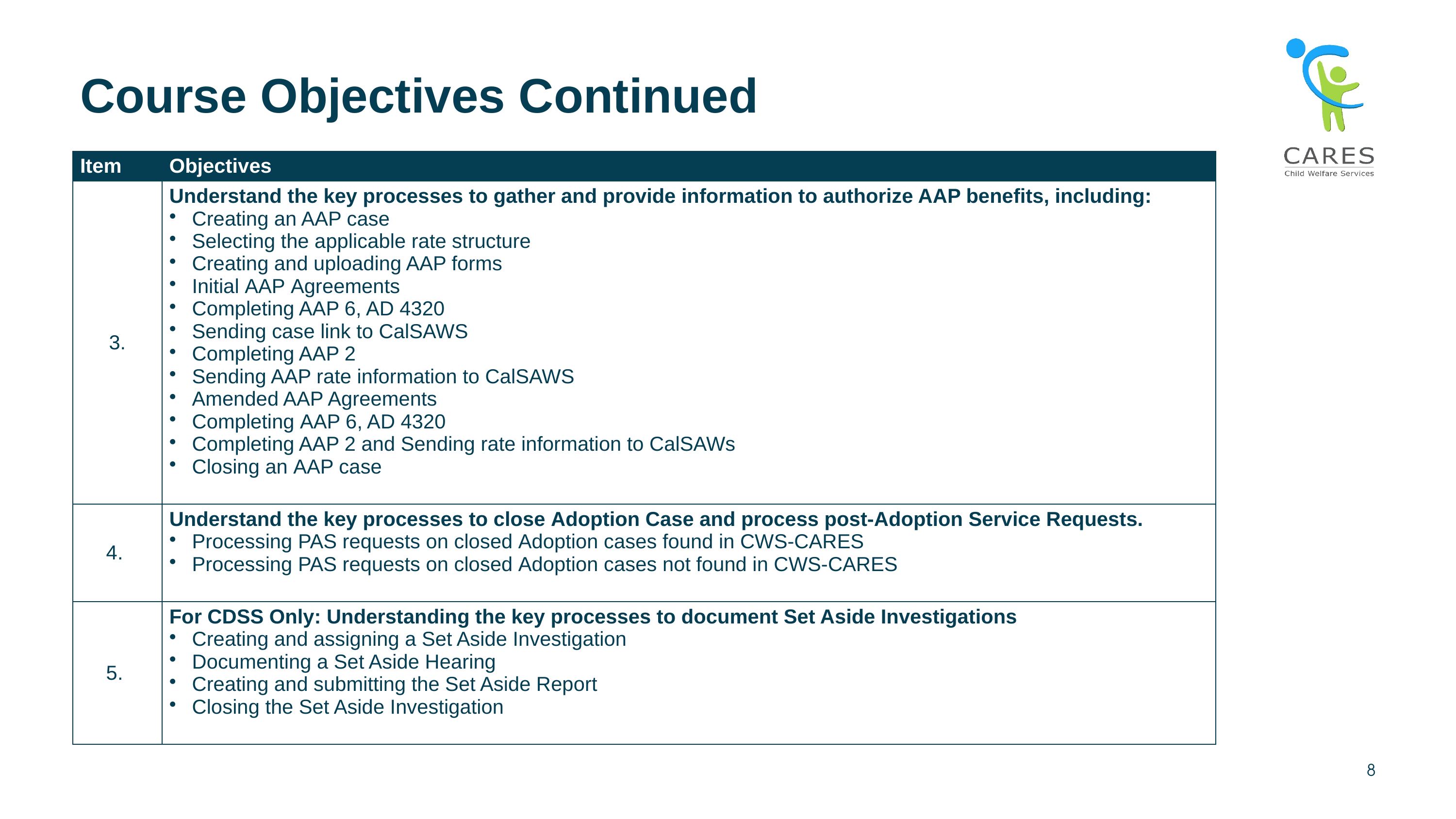

# Course Objectives Continued
| Item | Objectives |
| --- | --- |
| 3. | Understand the key processes to gather and provide information to authorize AAP benefits, including: Creating an AAP case Selecting the applicable rate structure Creating and uploading AAP forms Initial AAP Agreements   Completing AAP 6, AD 4320 Sending case link to CalSAWS Completing AAP 2 Sending AAP rate information to CalSAWS Amended AAP Agreements Completing AAP 6, AD 4320 Completing AAP 2 and Sending rate information to CalSAWs Closing an AAP case |
| 4. | Understand the key processes to close Adoption Case and process post-Adoption Service Requests. Processing PAS requests on closed Adoption cases found in CWS-CARES Processing PAS requests on closed Adoption cases not found in CWS-CARES |
| 5. | For CDSS Only: Understanding the key processes to document Set Aside Investigations Creating and assigning a Set Aside Investigation Documenting a Set Aside Hearing Creating and submitting the Set Aside Report  Closing the Set Aside Investigation |

8